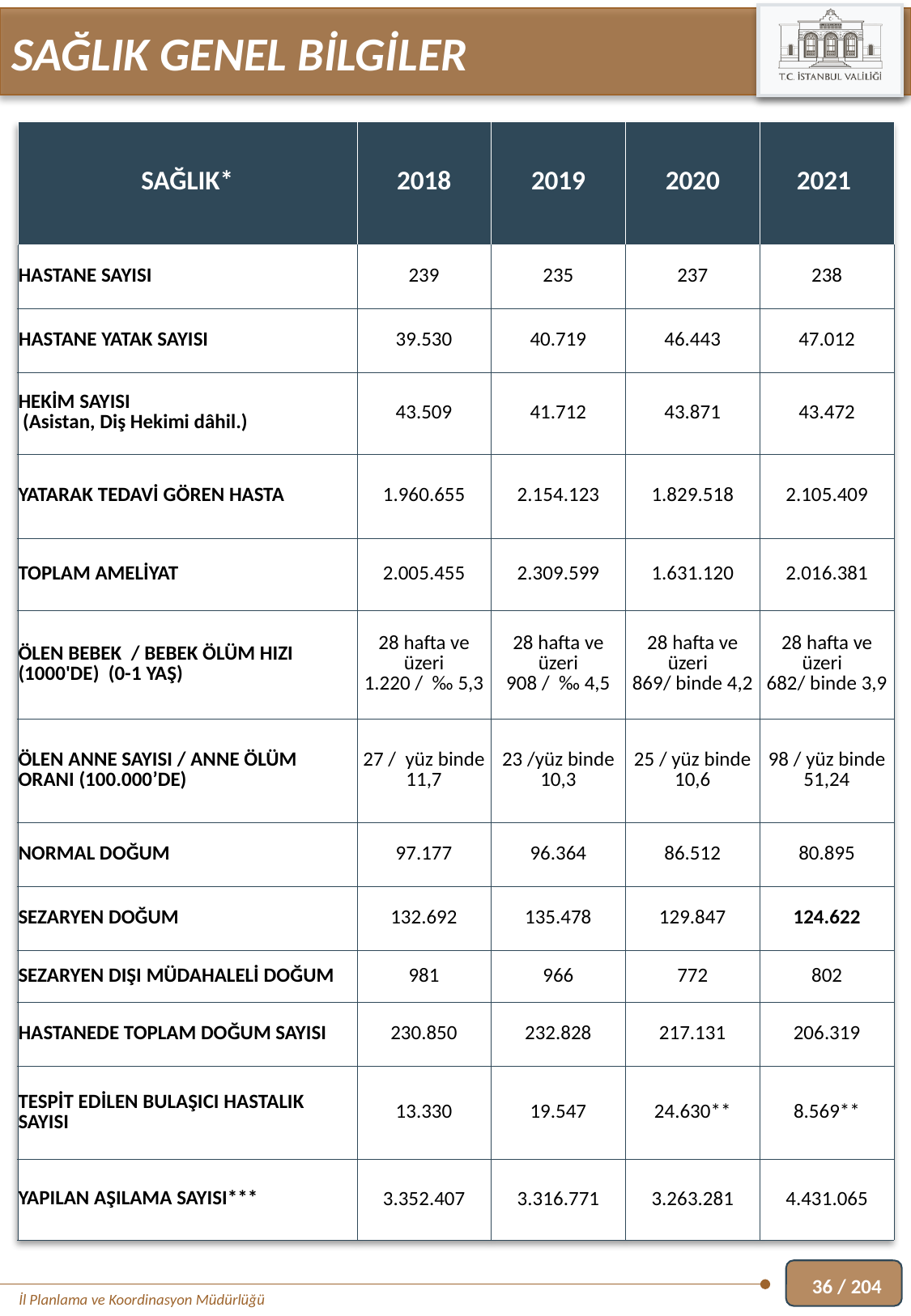

SAĞLIK GENEL BİLGİLER
| SAĞLIK\* | 2018 | 2019 | 2020 | 2021 |
| --- | --- | --- | --- | --- |
| HASTANE SAYISI | 239 | 235 | 237 | 238 |
| HASTANE YATAK SAYISI | 39.530 | 40.719 | 46.443 | 47.012 |
| HEKİM SAYISI (Asistan, Diş Hekimi dâhil.) | 43.509 | 41.712 | 43.871 | 43.472 |
| YATARAK TEDAVİ GÖREN HASTA | 1.960.655 | 2.154.123 | 1.829.518 | 2.105.409 |
| TOPLAM AMELİYAT | 2.005.455 | 2.309.599 | 1.631.120 | 2.016.381 |
| ÖLEN BEBEK / BEBEK ÖLÜM HIZI (1000'DE) (0-1 YAŞ) | 28 hafta ve üzeri 1.220 / ‰ 5,3 | 28 hafta ve üzeri 908 / ‰ 4,5 | 28 hafta ve üzeri 869/ binde 4,2 | 28 hafta ve üzeri 682/ binde 3,9 |
| ÖLEN ANNE SAYISI / ANNE ÖLÜM ORANI (100.000’DE) | 27 / yüz binde 11,7 | 23 /yüz binde 10,3 | 25 / yüz binde 10,6 | 98 / yüz binde 51,24 |
| NORMAL DOĞUM | 97.177 | 96.364 | 86.512 | 80.895 |
| SEZARYEN DOĞUM | 132.692 | 135.478 | 129.847 | 124.622 |
| SEZARYEN DIŞI MÜDAHALELİ DOĞUM | 981 | 966 | 772 | 802 |
| HASTANEDE TOPLAM DOĞUM SAYISI | 230.850 | 232.828 | 217.131 | 206.319 |
| TESPİT EDİLEN BULAŞICI HASTALIK SAYISI | 13.330 | 19.547 | 24.630\*\* | 8.569\*\* |
| YAPILAN AŞILAMA SAYISI\*\*\* | 3.352.407 | 3.316.771 | 3.263.281 | 4.431.065 |
36 / 204